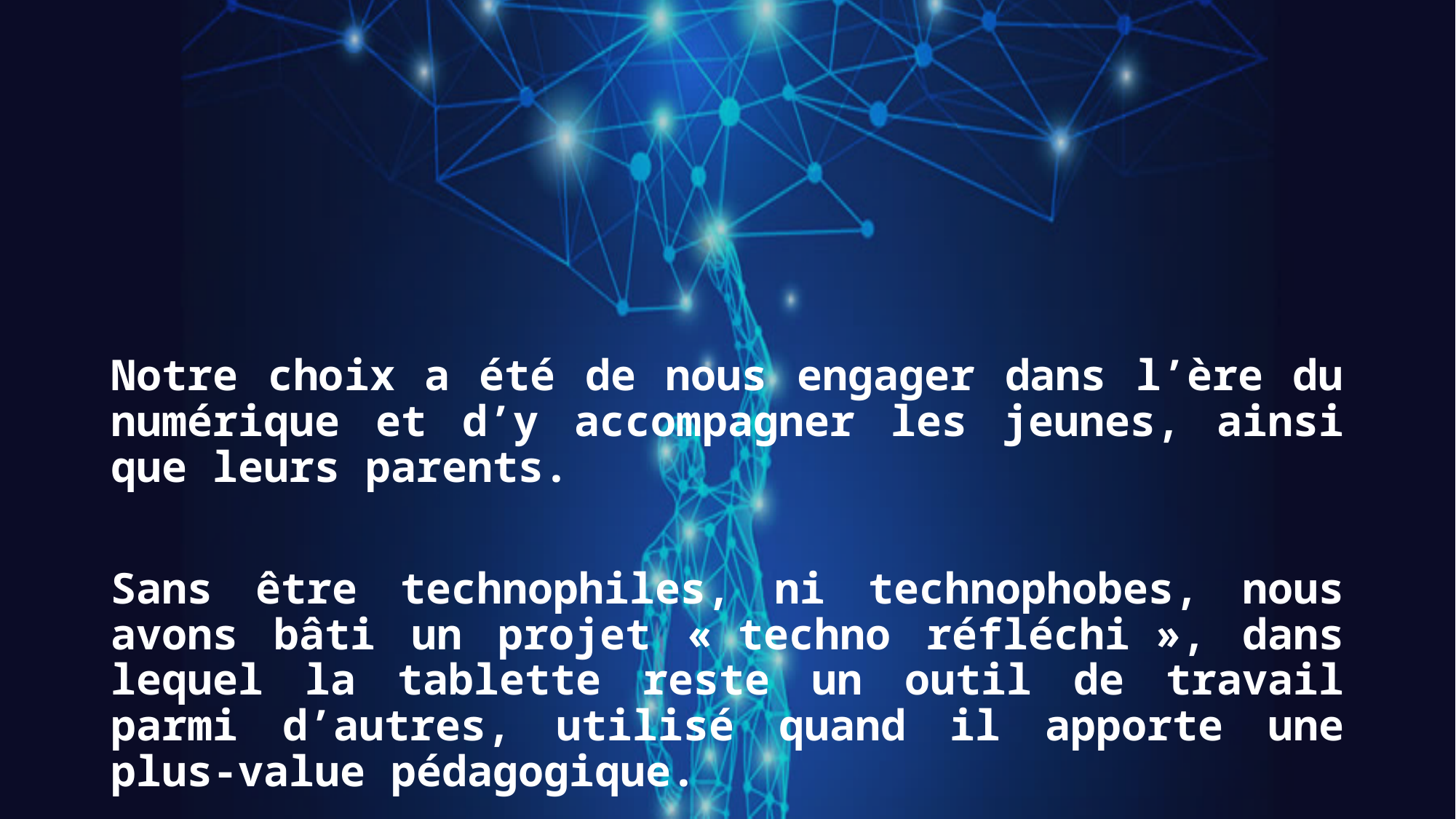

#
Notre choix a été de nous engager dans l’ère du numérique et d’y accompagner les jeunes, ainsi que leurs parents.

Sans être technophiles, ni technophobes, nous avons bâti un projet « techno réfléchi », dans lequel la tablette reste un outil de travail parmi d’autres, utilisé quand il apporte une plus-value pédagogique.